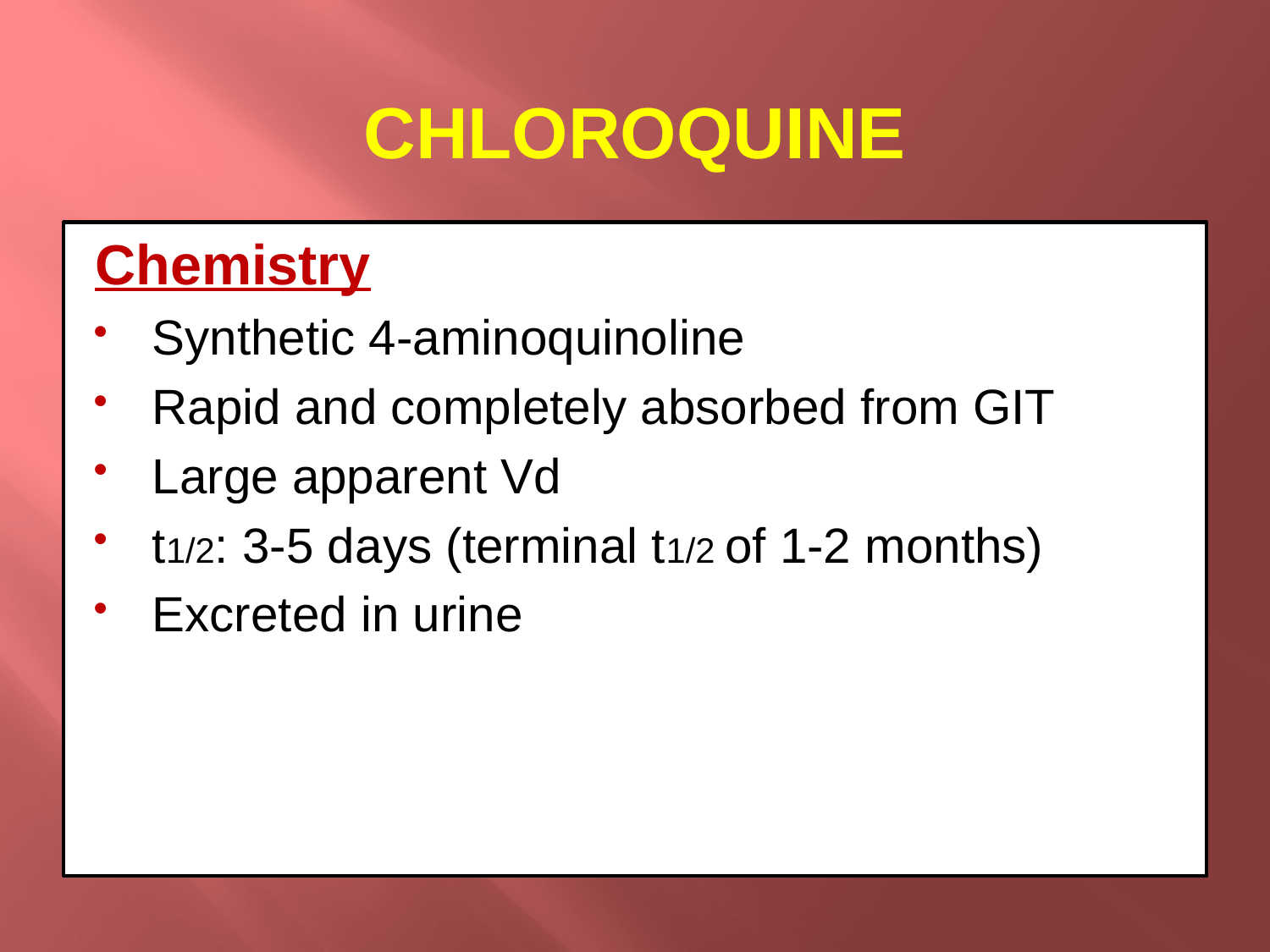

# CHLOROQUINE
Chemistry
Synthetic 4-aminoquinoline
Rapid and completely absorbed from GIT
Large apparent Vd
t1/2: 3-5 days (terminal t1/2 of 1-2 months)
Excreted in urine